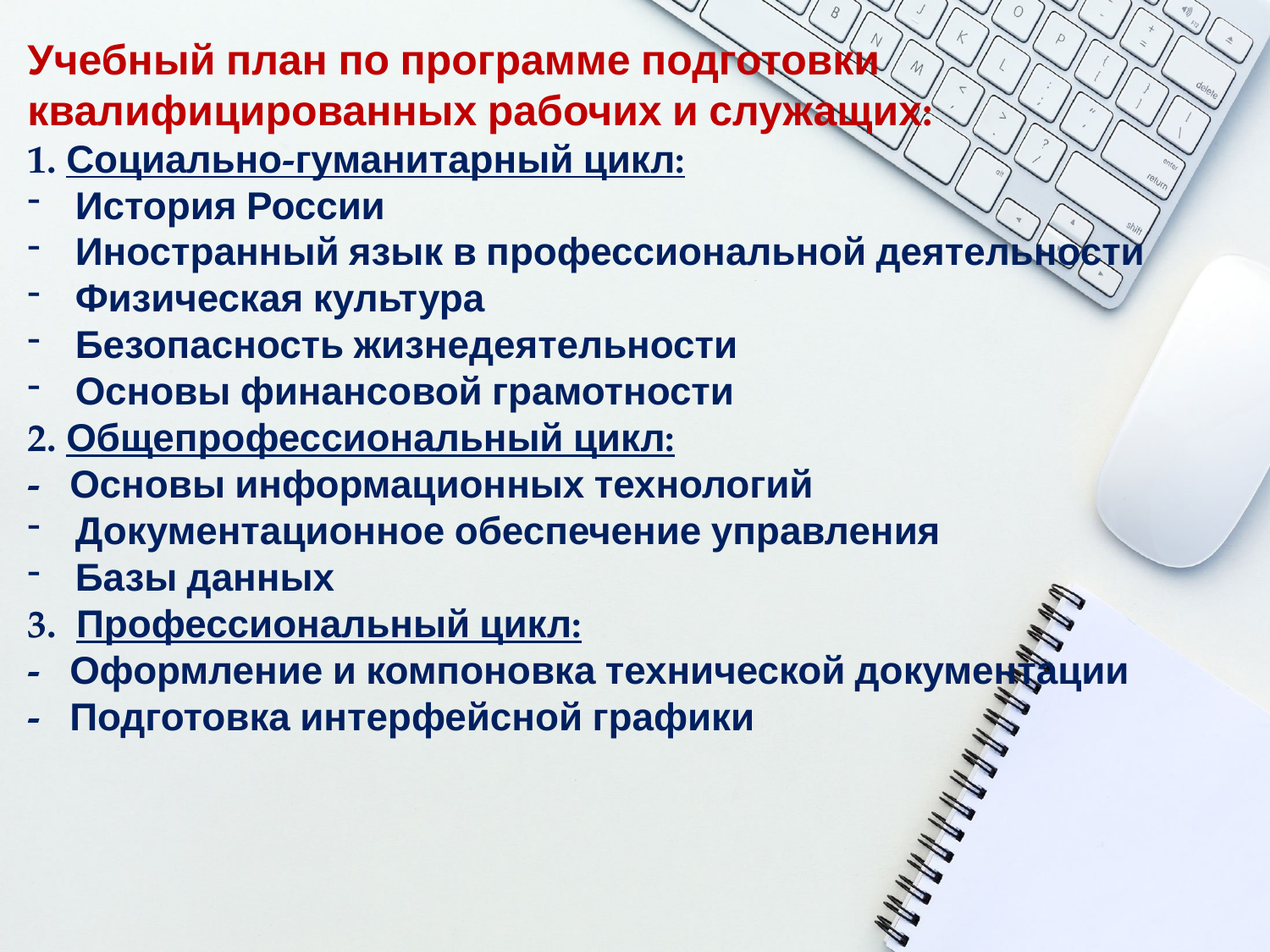

Учебный план по программе подготовки квалифицированных рабочих и служащих:
1. Социально-гуманитарный цикл:
История России
Иностранный язык в профессиональной деятельности
Физическая культура
Безопасность жизнедеятельности
Основы финансовой грамотности
2. Общепрофессиональный цикл:
-   Основы информационных технологий
Документационное обеспечение управления
Базы данных
3.  Профессиональный цикл:
-   Оформление и компоновка технической документации
-   Подготовка интерфейсной графики

#